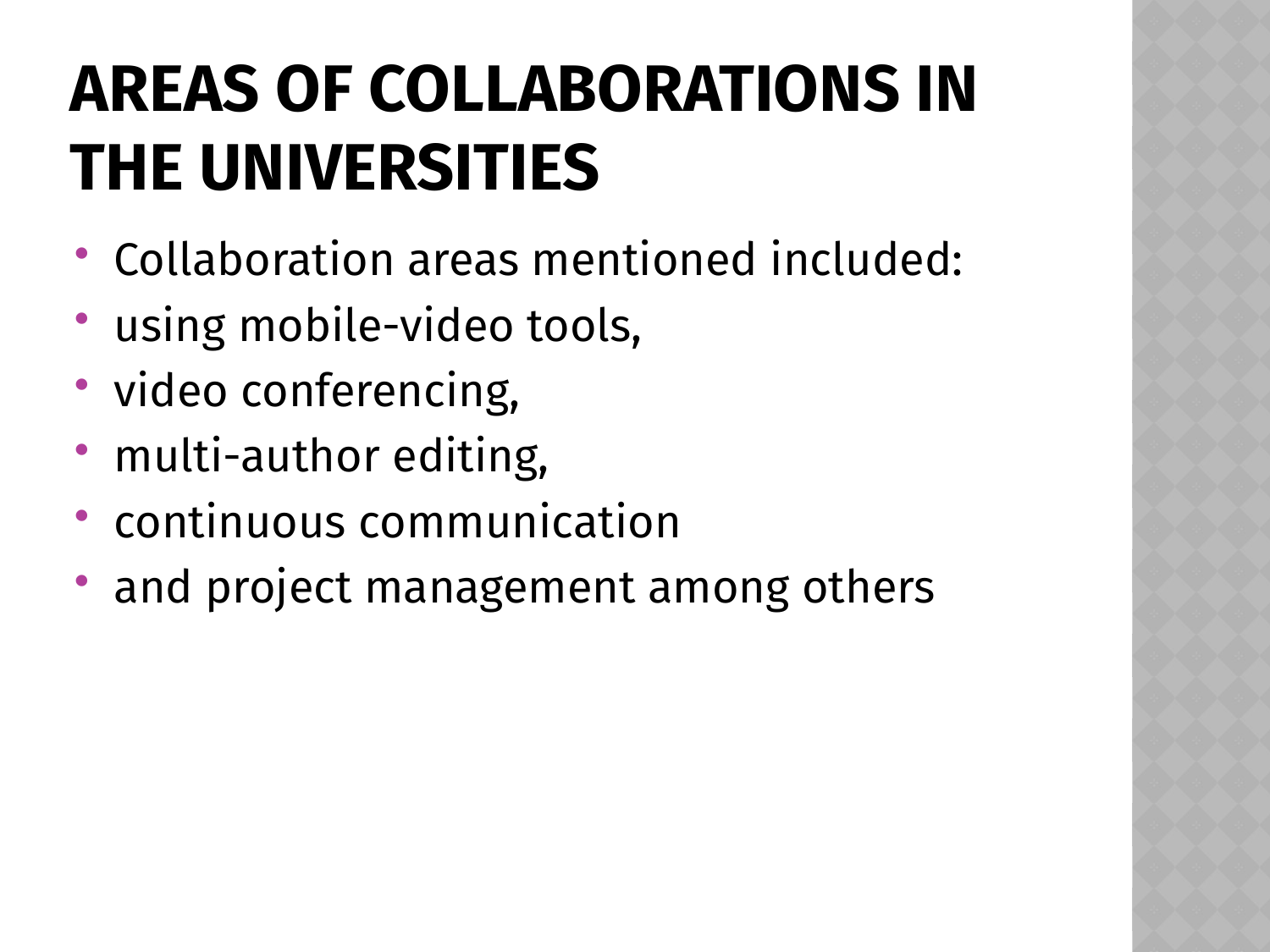

# Areas of collaborations in the Universities
Collaboration areas mentioned included:
using mobile-video tools,
video conferencing,
multi-author editing,
continuous communication
and project management among others